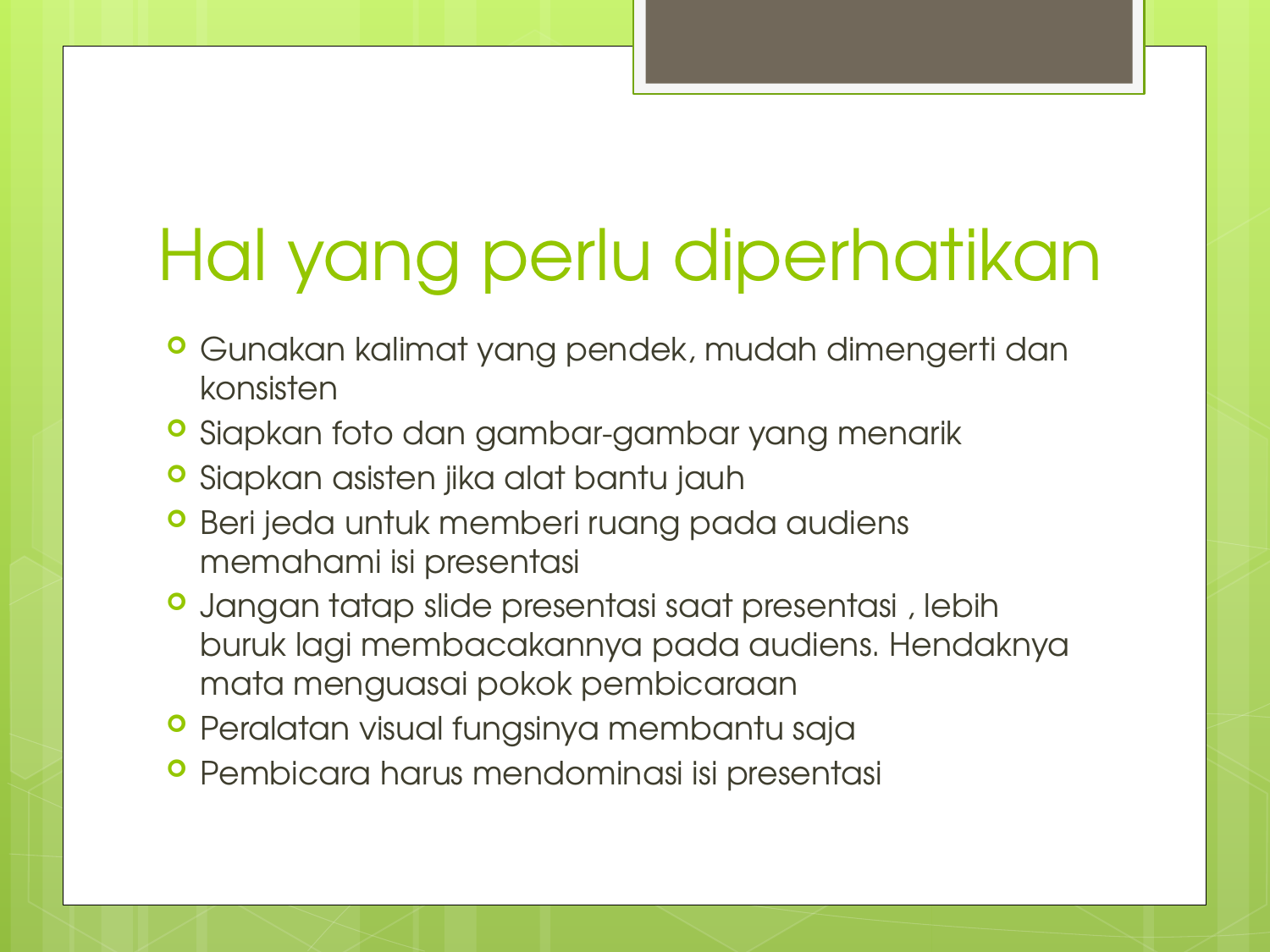

# Hal yang perlu diperhatikan
Gunakan kalimat yang pendek, mudah dimengerti dan konsisten
Siapkan foto dan gambar-gambar yang menarik
Siapkan asisten jika alat bantu jauh
Beri jeda untuk memberi ruang pada audiens memahami isi presentasi
Jangan tatap slide presentasi saat presentasi , lebih buruk lagi membacakannya pada audiens. Hendaknya mata menguasai pokok pembicaraan
Peralatan visual fungsinya membantu saja
Pembicara harus mendominasi isi presentasi